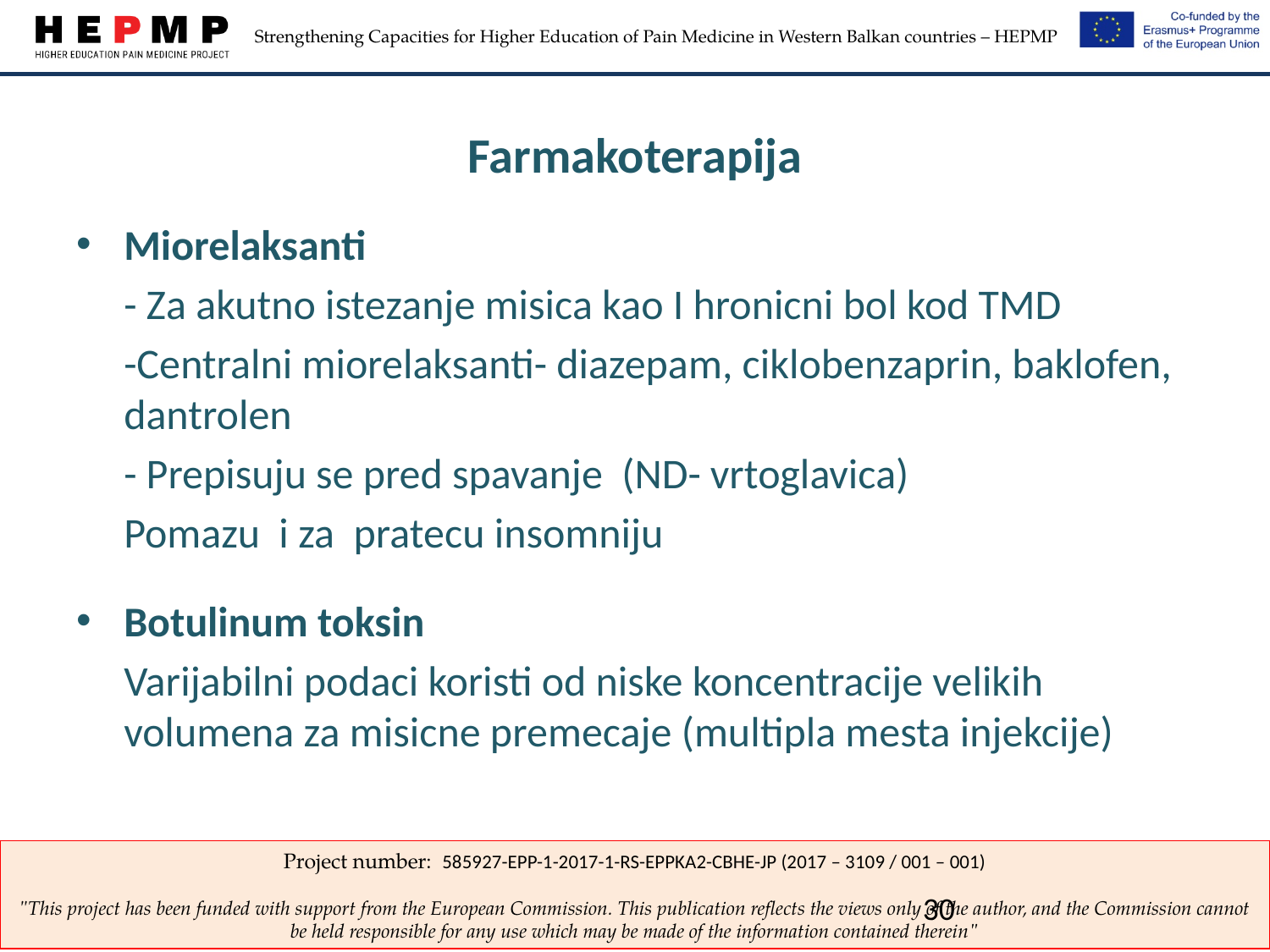

# Farmakoterapija
Miorelaksanti
	- Za akutno istezanje misica kao I hronicni bol kod TMD
	-Centralni miorelaksanti- diazepam, ciklobenzaprin, baklofen, dantrolen
	- Prepisuju se pred spavanje  (ND- vrtoglavica)
	Pomazu  i za  pratecu insomniju

Botulinum toksin
	Varijabilni podaci koristi od niske koncentracije velikih volumena za misicne premecaje (multipla mesta injekcije)

30